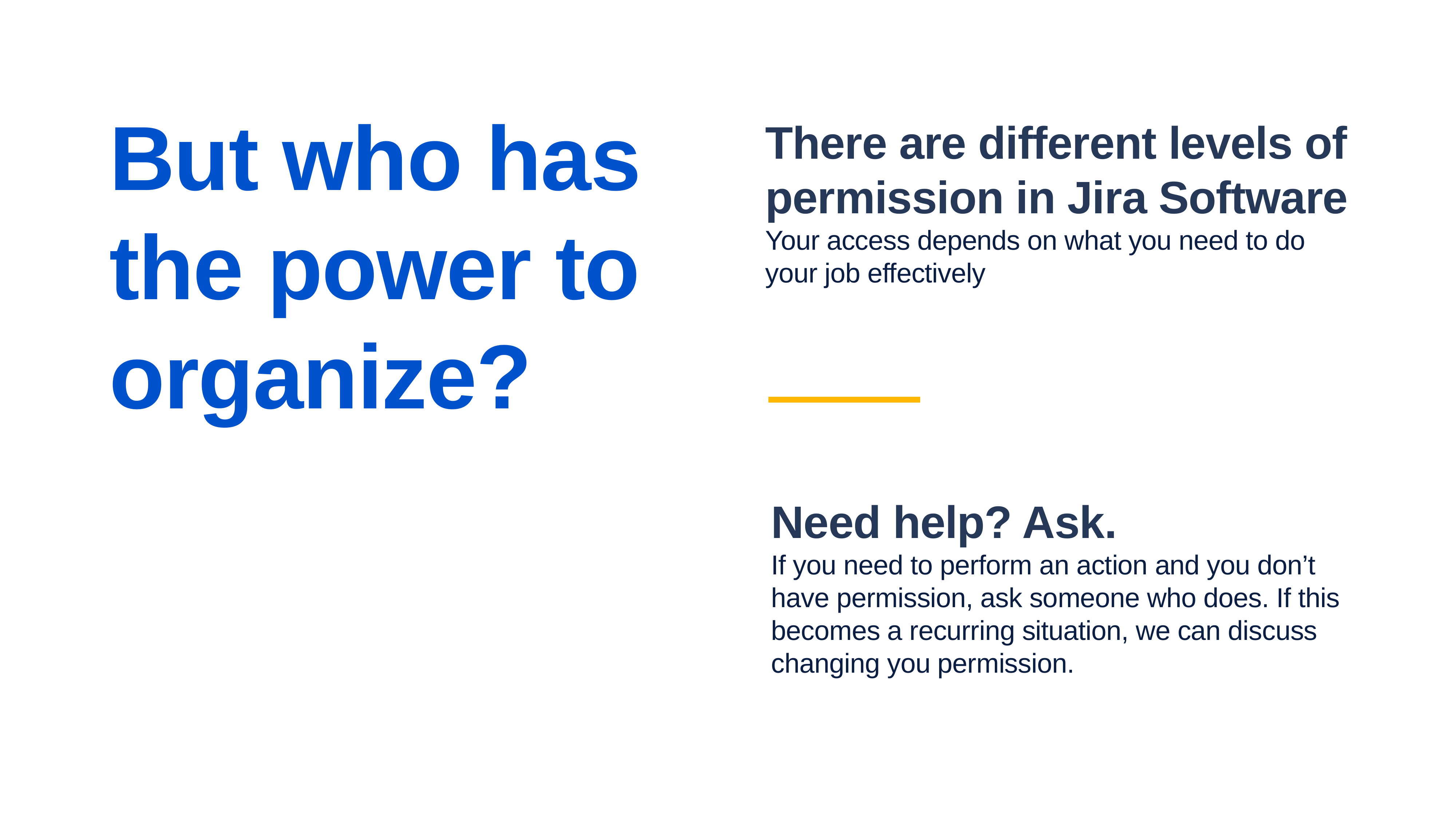

But who has the power to organize?
There are different levels of permission in Jira Software
Your access depends on what you need to do your job effectively

Need help? Ask.
If you need to perform an action and you don’t have permission, ask someone who does. If this becomes a recurring situation, we can discuss changing you permission.